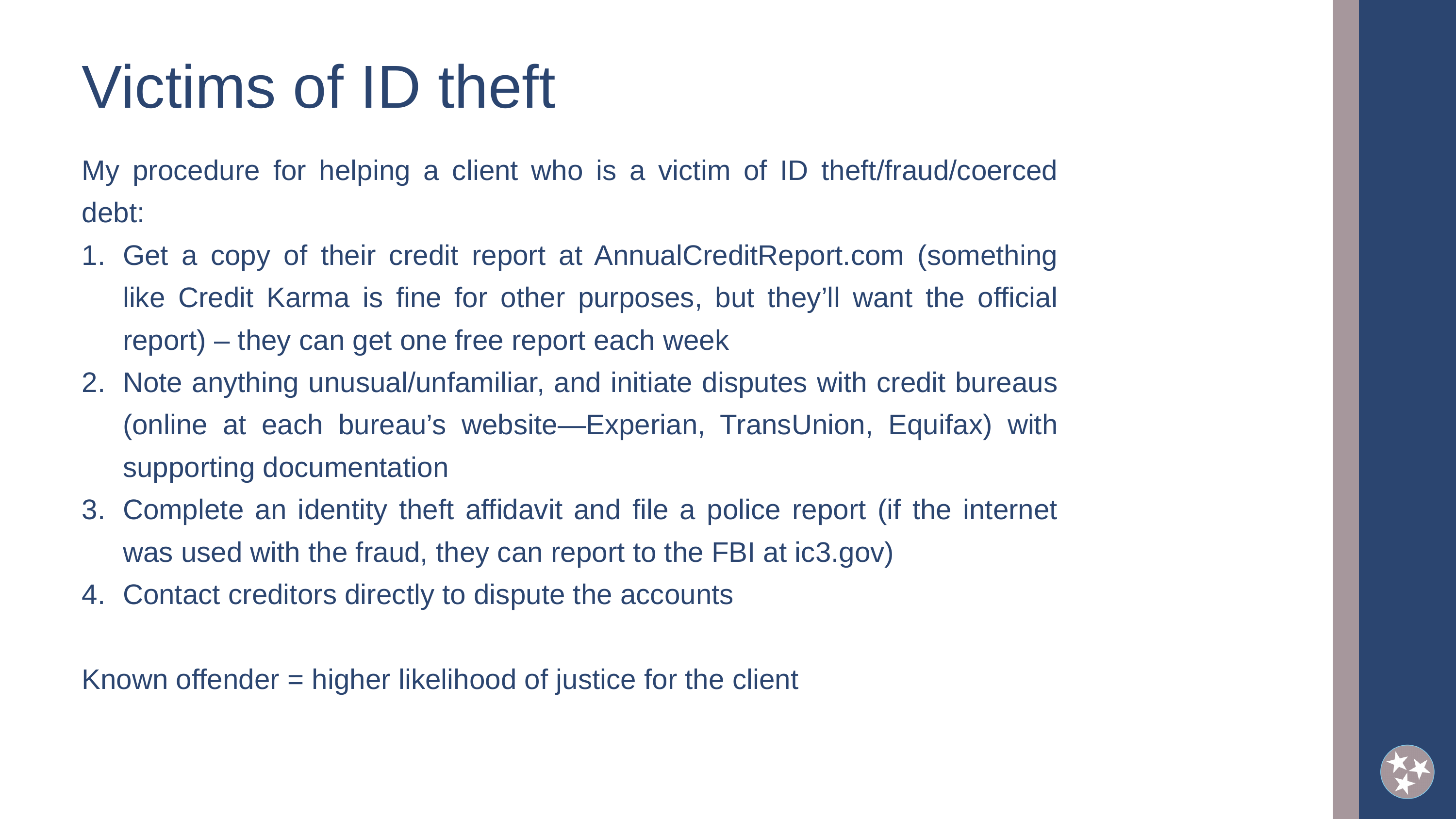

Victims of ID theft
My procedure for helping a client who is a victim of ID theft/fraud/coerced debt:
Get a copy of their credit report at AnnualCreditReport.com (something like Credit Karma is fine for other purposes, but they’ll want the official report) – they can get one free report each week
Note anything unusual/unfamiliar, and initiate disputes with credit bureaus (online at each bureau’s website—Experian, TransUnion, Equifax) with supporting documentation
Complete an identity theft affidavit and file a police report (if the internet was used with the fraud, they can report to the FBI at ic3.gov)
Contact creditors directly to dispute the accounts

Known offender = higher likelihood of justice for the client

2